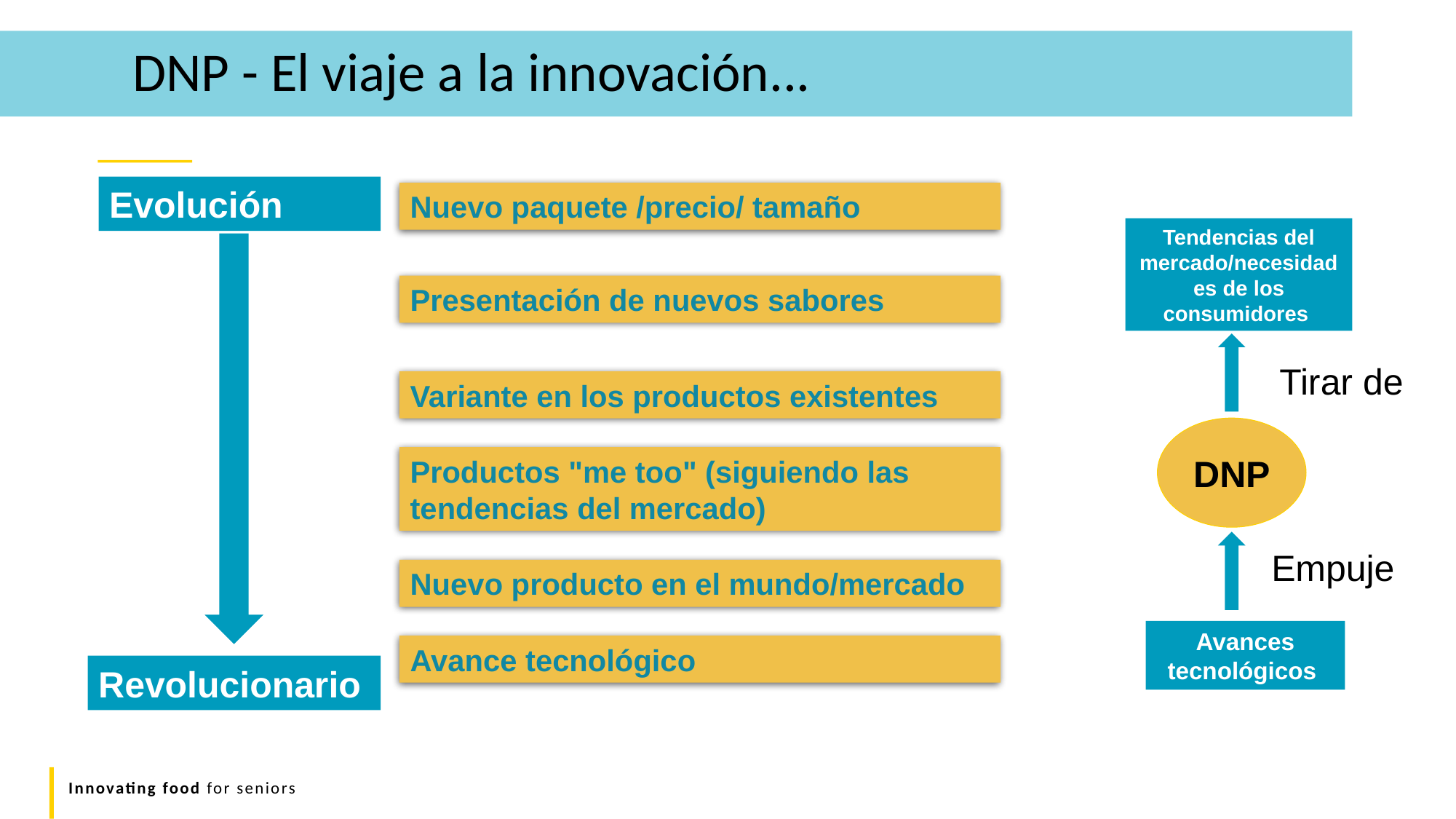

DNP - El viaje a la innovación...
Evolución

Revolucionario
Nuevo paquete /precio/ tamaño
Presentación de nuevos sabores
Variante en los productos existentes
Productos "me too" (siguiendo las tendencias del mercado)
Nuevo producto en el mundo/mercado
Avance tecnológico
Tendencias del mercado/necesidades de los consumidores

Tirar de
DNP

Empuje
Avances tecnológicos